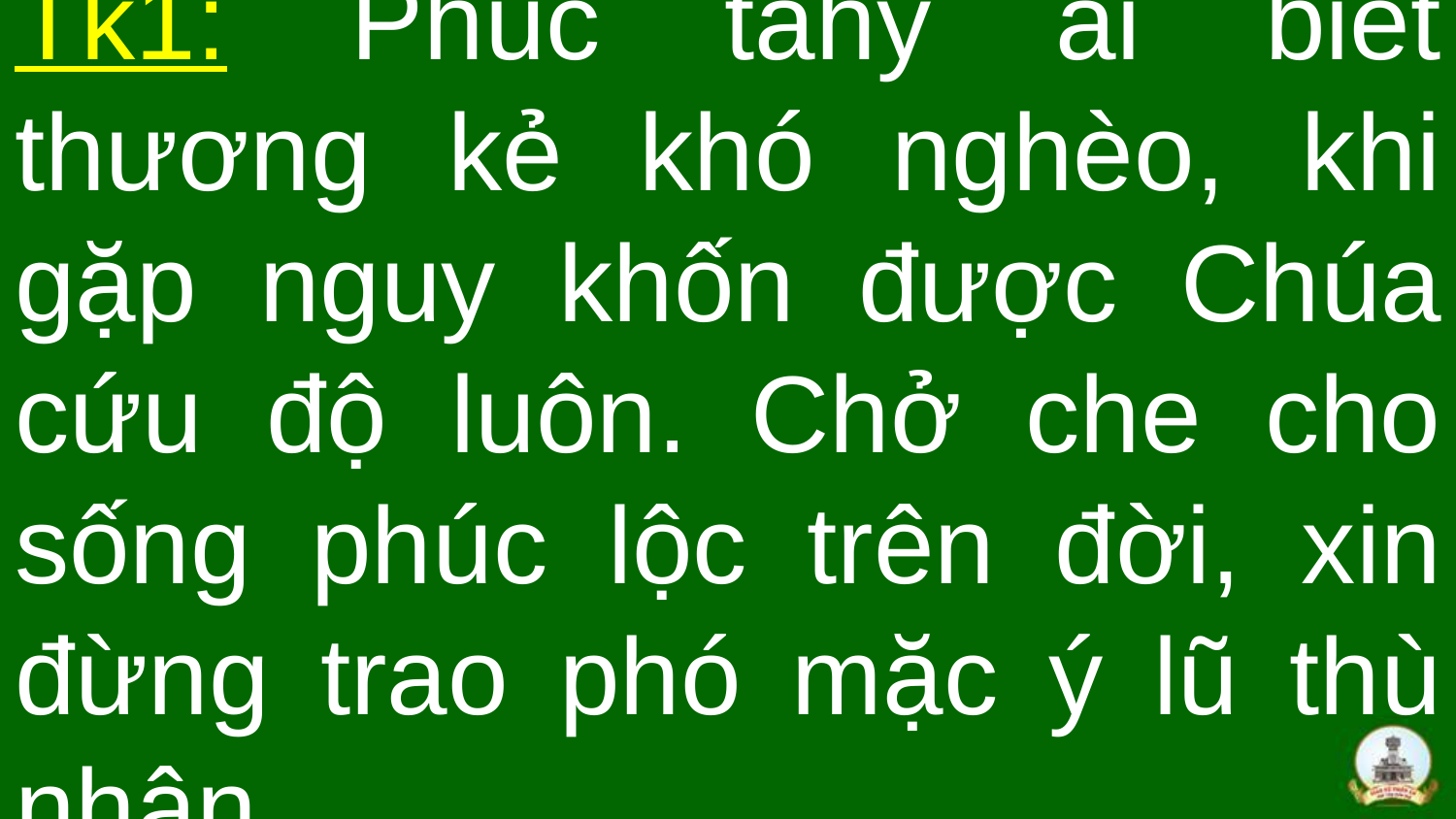

# Tk1: Phúc tahy ai biết thương kẻ khó nghèo, khi gặp nguy khốn được Chúa cứu độ luôn. Chở che cho sống phúc lộc trên đời, xin đừng trao phó mặc ý lũ thù nhân.